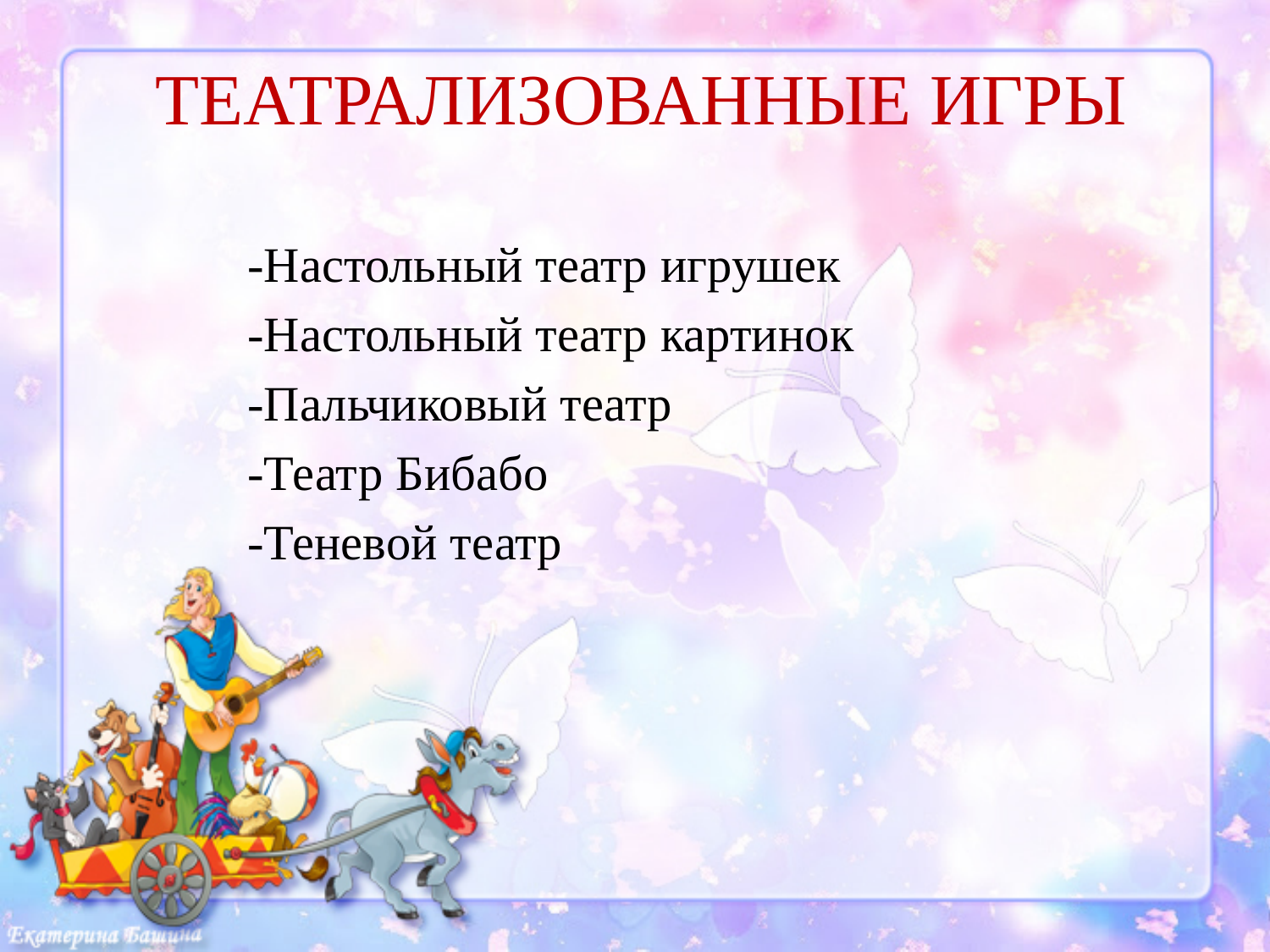

# ТЕАТРАЛИЗОВАННЫЕ ИГРЫ
-Настольный театр игрушек
-Настольный театр картинок
-Пальчиковый театр
-Театр Бибабо
-Теневой театр